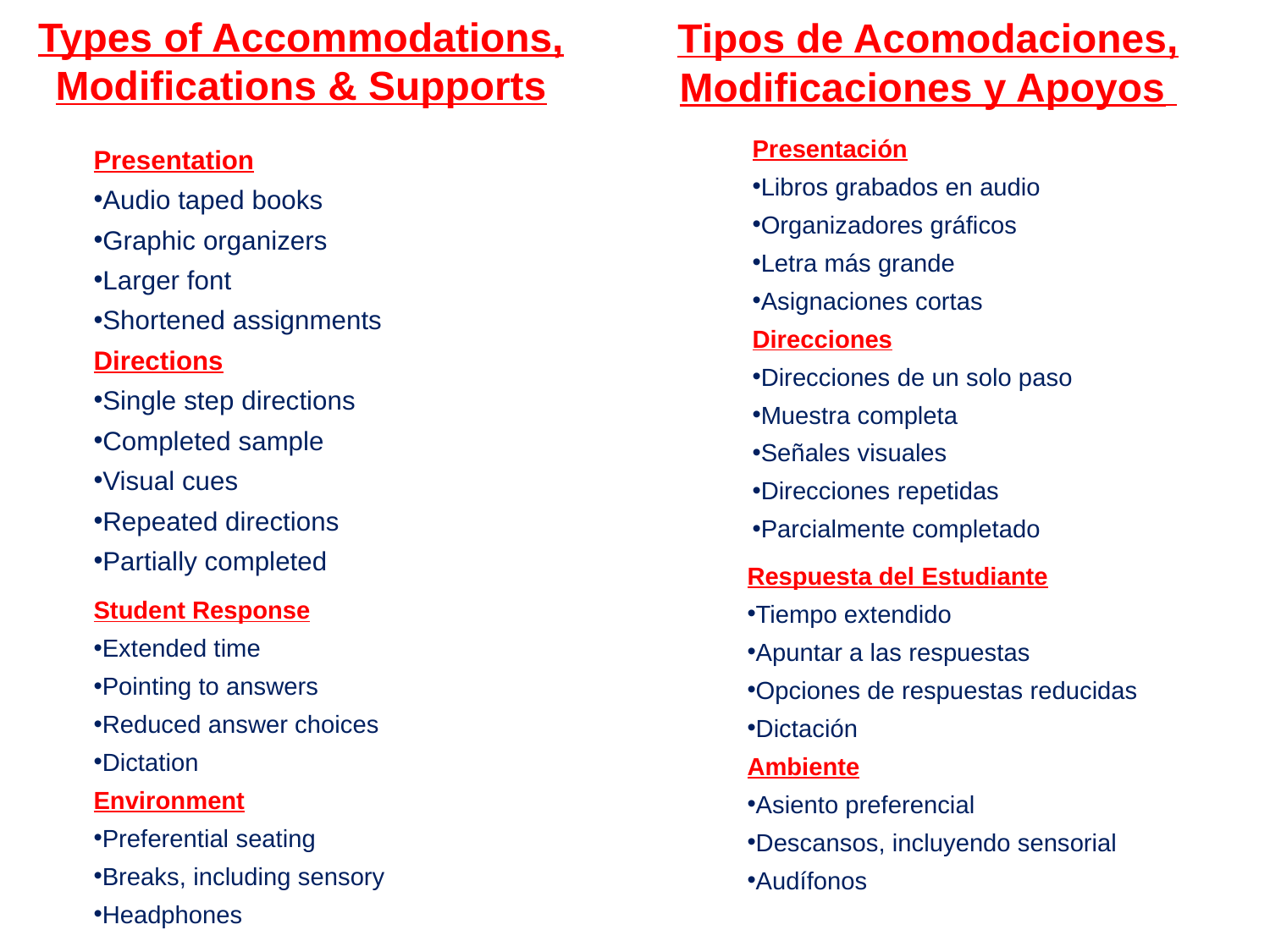

# Types of Accommodations, Modifications & Supports
Tipos de Acomodaciones, Modificaciones y Apoyos
Presentación
Libros grabados en audio
Organizadores gráficos
Letra más grande
Asignaciones cortas
Direcciones
Direcciones de un solo paso
Muestra completa
Señales visuales
Direcciones repetidas
Parcialmente completado
Presentation
Audio taped books
Graphic organizers
Larger font
Shortened assignments
Directions
Single step directions
Completed sample
Visual cues
Repeated directions
Partially completed
Respuesta del Estudiante
Tiempo extendido
Apuntar a las respuestas
Opciones de respuestas reducidas
Dictación
Ambiente
Asiento preferencial
Descansos, incluyendo sensorial
Audífonos
Student Response
Extended time
Pointing to answers
Reduced answer choices
Dictation
Environment
Preferential seating
Breaks, including sensory
Headphones